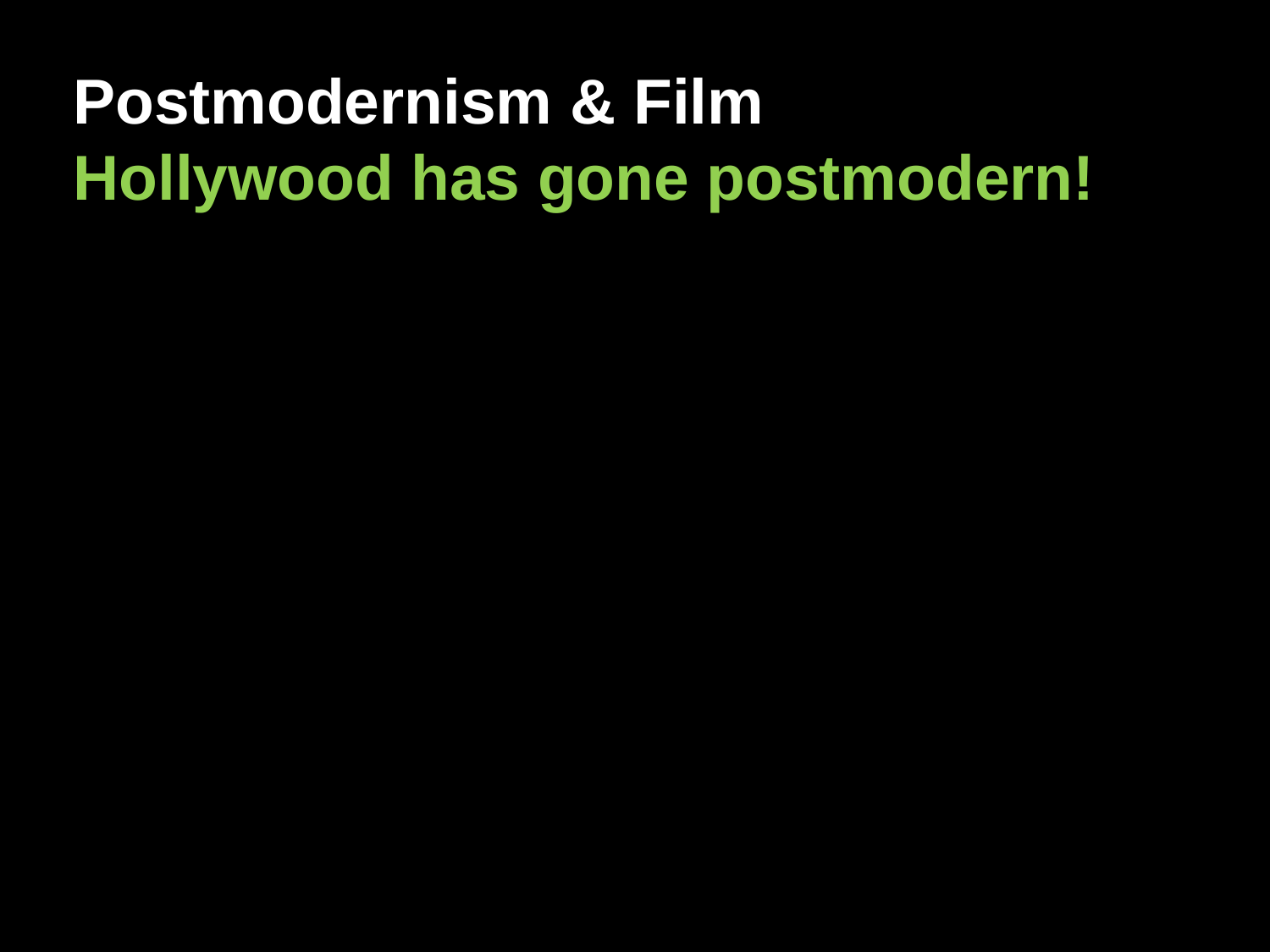

Postmodernism & Film
Hollywood has gone postmodern!